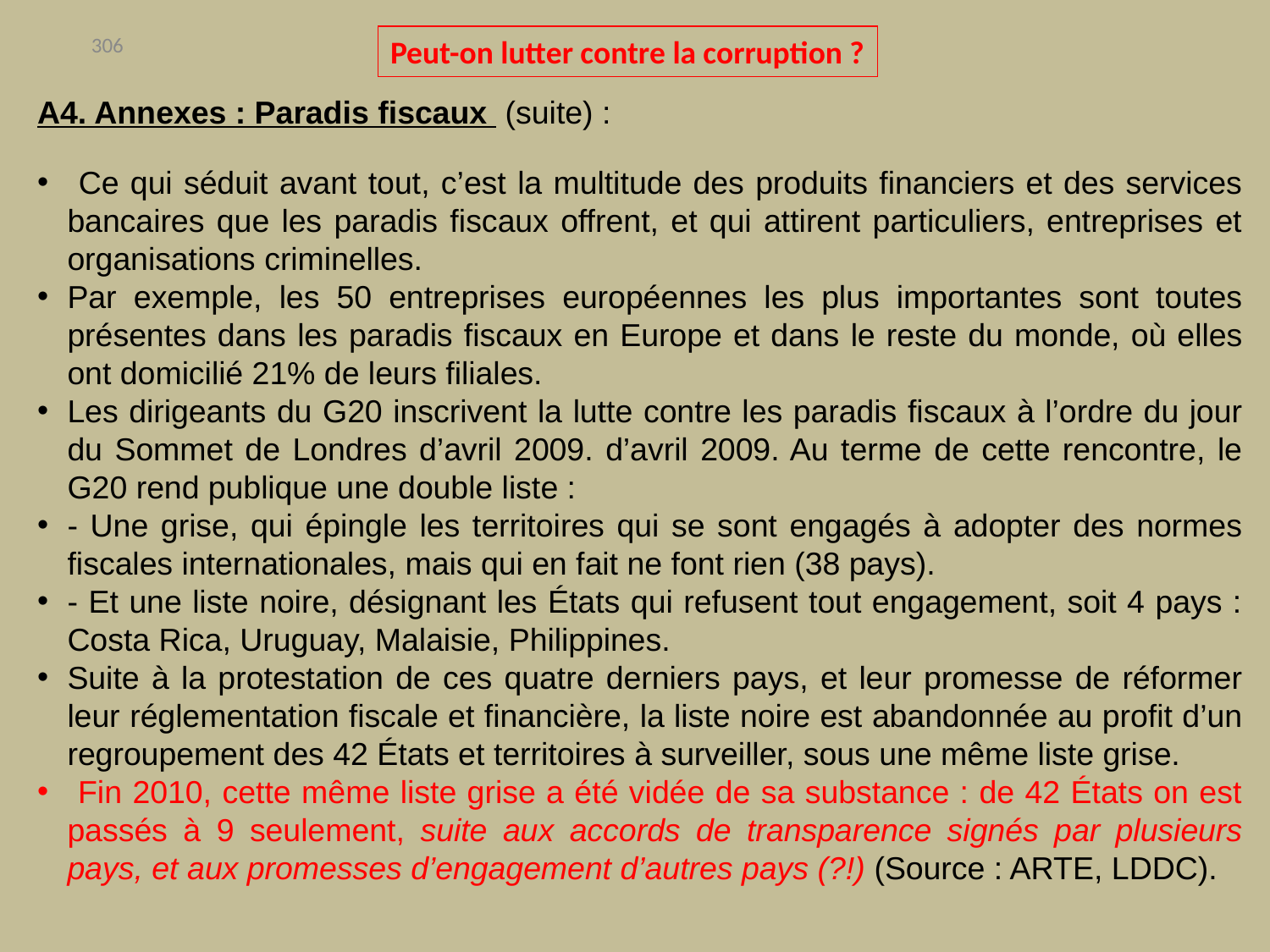

Peut-on lutter contre la corruption ?
306
A4. Annexes : Paradis fiscaux  (suite) :
 Ce qui séduit avant tout, c’est la multitude des produits financiers et des services bancaires que les paradis fiscaux offrent, et qui attirent particuliers, entreprises et organisations criminelles.
Par exemple, les 50 entreprises européennes les plus importantes sont toutes présentes dans les paradis fiscaux en Europe et dans le reste du monde, où elles ont domicilié 21% de leurs filiales.
Les dirigeants du G20 inscrivent la lutte contre les paradis fiscaux à l’ordre du jour du Sommet de Londres d’avril 2009. d’avril 2009. Au terme de cette rencontre, le G20 rend publique une double liste :
- Une grise, qui épingle les territoires qui se sont engagés à adopter des normes fiscales internationales, mais qui en fait ne font rien (38 pays).
- Et une liste noire, désignant les États qui refusent tout engagement, soit 4 pays : Costa Rica, Uruguay, Malaisie, Philippines.
Suite à la protestation de ces quatre derniers pays, et leur promesse de réformer leur réglementation fiscale et financière, la liste noire est abandonnée au profit d’un regroupement des 42 États et territoires à surveiller, sous une même liste grise.
 Fin 2010, cette même liste grise a été vidée de sa substance : de 42 États on est passés à 9 seulement, suite aux accords de transparence signés par plusieurs pays, et aux promesses d’engagement d’autres pays (?!) (Source : ARTE, LDDC).